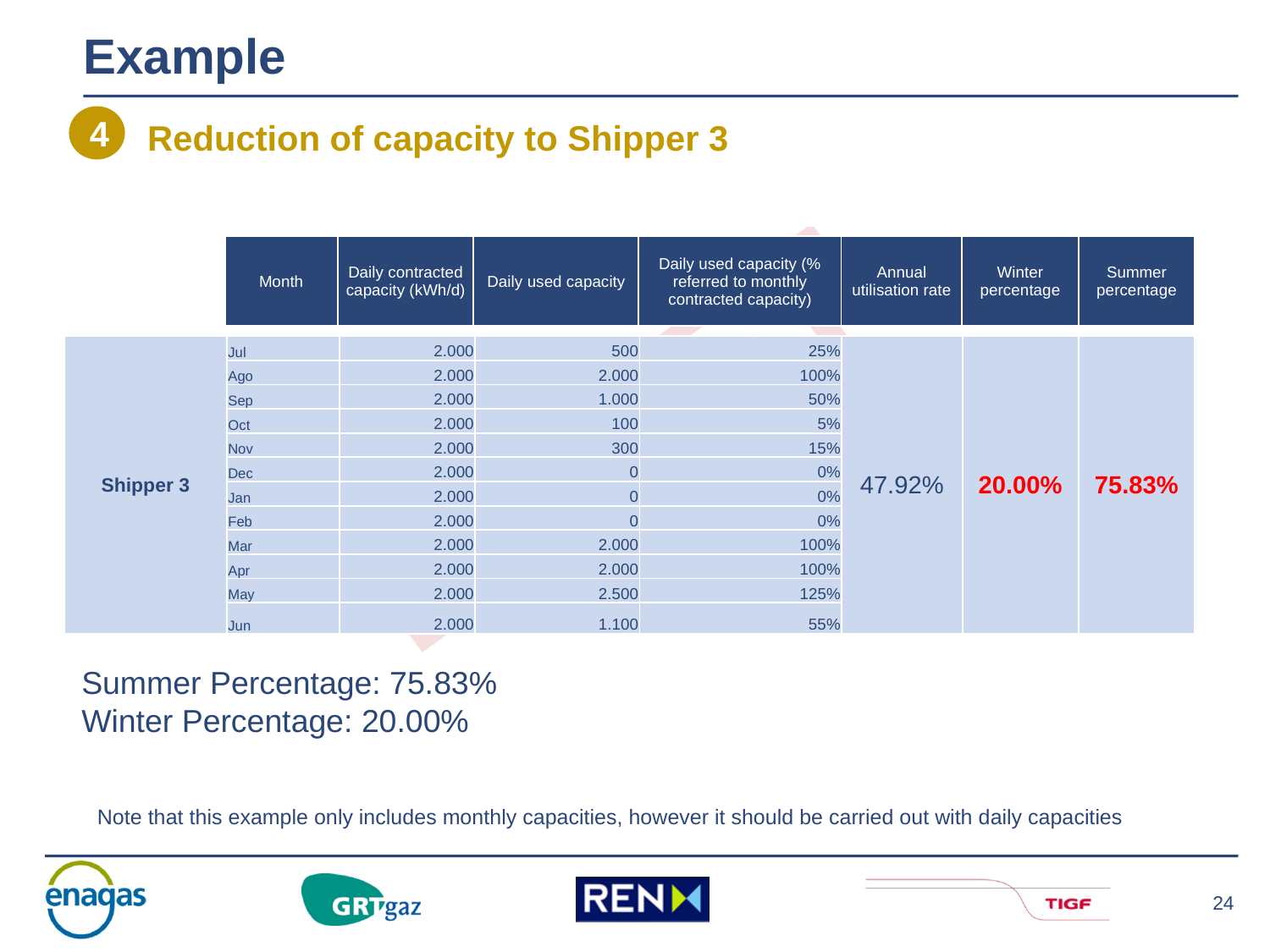

# Example
4
Reduction of capacity to Shipper 3
| Month | Daily contracted capacity (kWh/d) | Daily used capacity | Daily used capacity (% referred to monthly contracted capacity) | Annual utilisation rate | Winter percentage | Summer percentage |
| --- | --- | --- | --- | --- | --- | --- |
| Shipper 3 | Jul | 2.000 | 500 | 25% | 47.92% | 20.00% | 75.83% |
| --- | --- | --- | --- | --- | --- | --- | --- |
|  | Ago | 2.000 | 2.000 | 100% |  |  |  |
|  | Sep | 2.000 | 1.000 | 50% |  |  |  |
|  | Oct | 2.000 | 100 | 5% |  |  |  |
|  | Nov | 2.000 | 300 | 15% |  |  |  |
|  | Dec | 2.000 | 0 | 0% |  |  |  |
|  | Jan | 2.000 | 0 | 0% |  |  |  |
|  | Feb | 2.000 | 0 | 0% |  |  |  |
|  | Mar | 2.000 | 2.000 | 100% |  |  |  |
|  | Apr | 2.000 | 2.000 | 100% |  |  |  |
|  | May | 2.000 | 2.500 | 125% |  |  |  |
|  | Jun | 2.000 | 1.100 | 55% |  |  |  |
Summer Percentage: 75.83%
Winter Percentage: 20.00%
Note that this example only includes monthly capacities, however it should be carried out with daily capacities